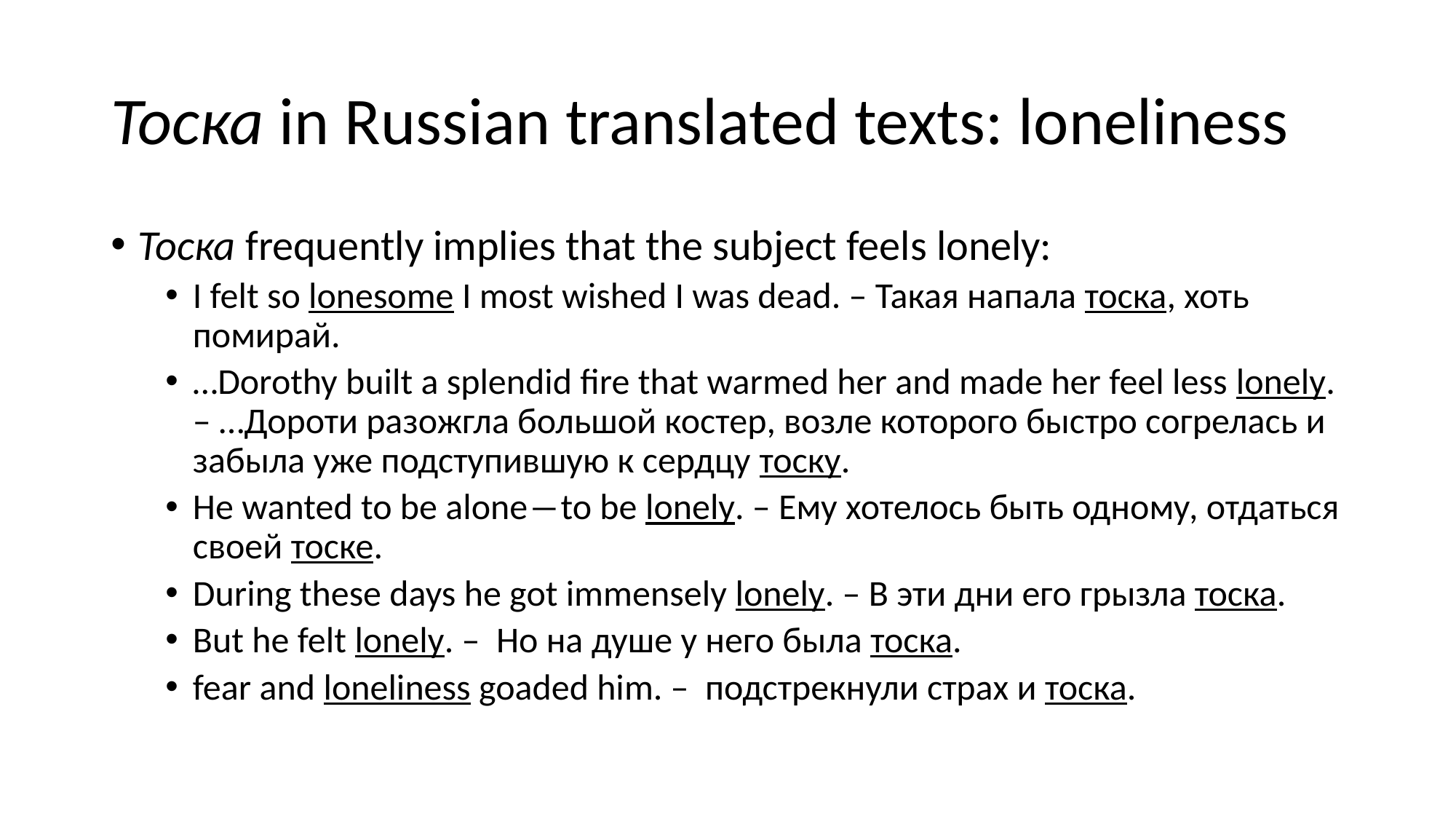

# Тоска in Russian translated texts: loneliness
Тоска frequently implies that the subject feels lonely:
I felt so lonesome I most wished I was dead. – Такая напала тоска, хоть помирай.
…Dorothy built a splendid fire that warmed her and made her feel less lonely. – …Дороти разожгла большой костер, возле которого быстро согрелась и забыла уже подступившую к сердцу тоску.
He wanted to be alone―to be lonely. – Ему хотелось быть одному, отдаться своей тоске.
During these days he got immensely lonely. – В эти дни его грызла тоска.
But he felt lonely. –  Но на душе у него была тоска.
fear and loneliness goaded him. –  подстрекнули страх и тоска.